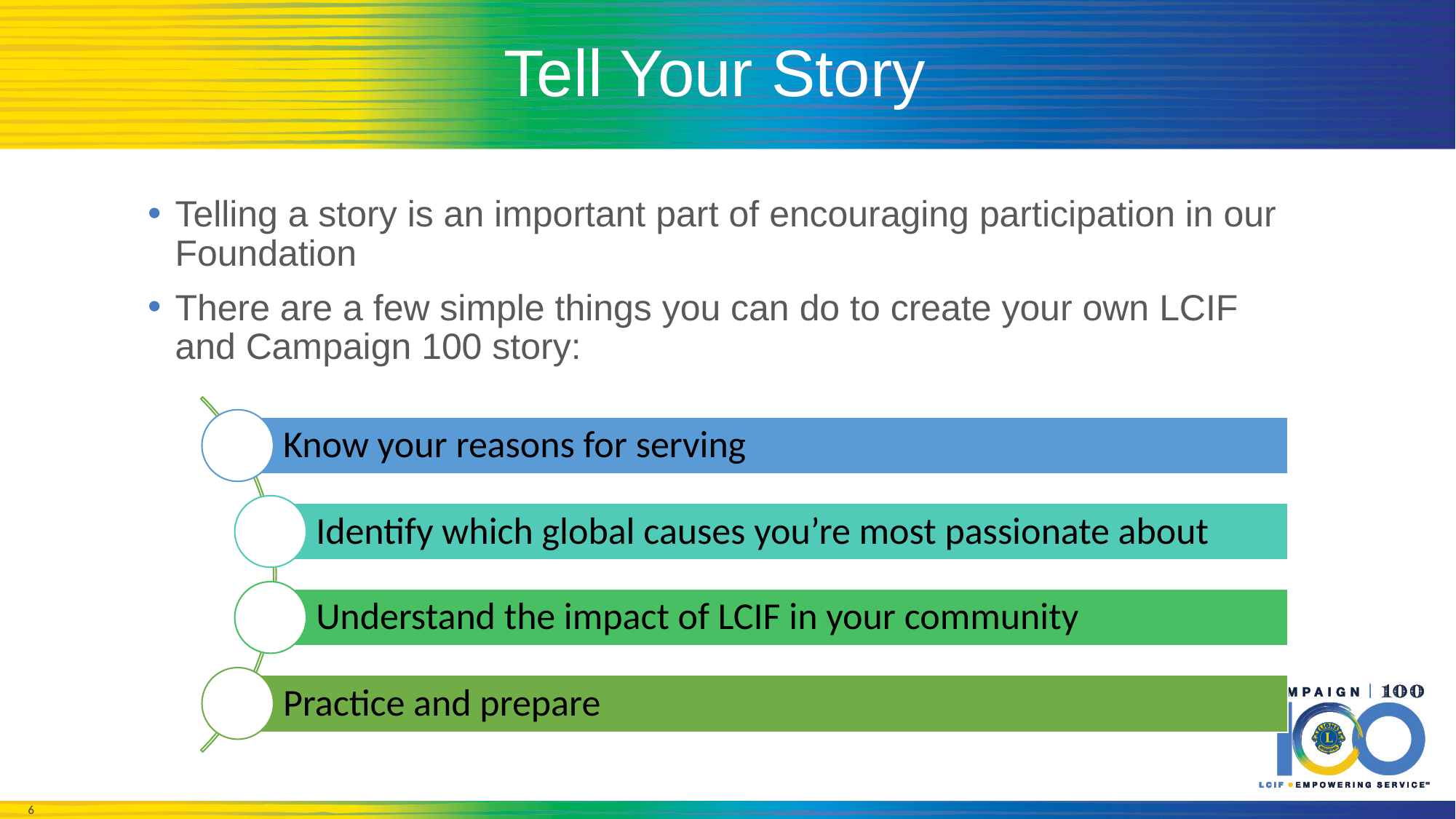

# Tell Your Story
Telling a story is an important part of encouraging participation in our Foundation
There are a few simple things you can do to create your own LCIF and Campaign 100 story:

Know your reasons for serving
Identify which global causes you’re most passionate about
Understand the impact of LCIF in your community
Practice and prepare